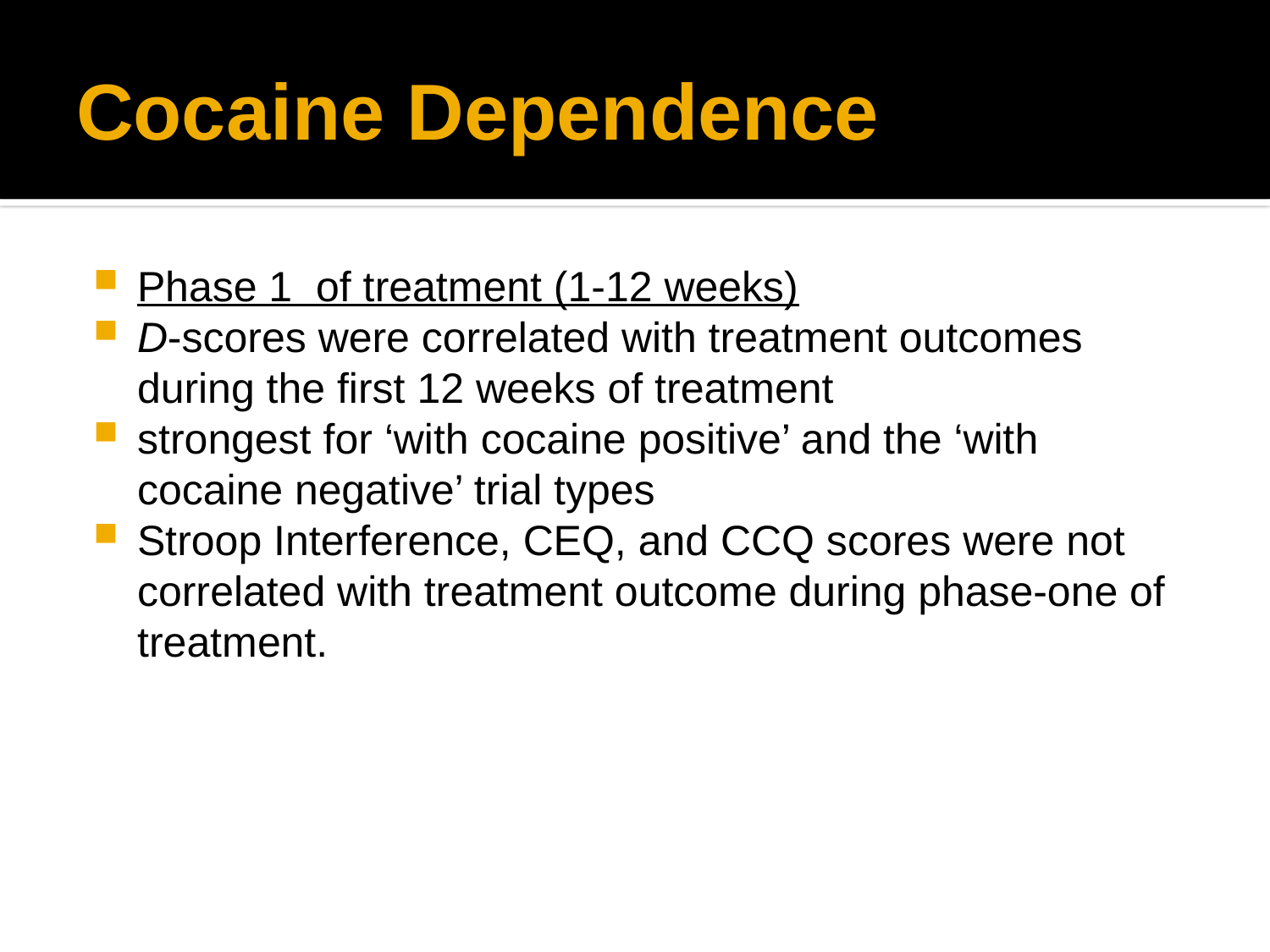

# Cocaine Dependence
Phase 1  of treatment (1-12 weeks)
D-scores were correlated with treatment outcomes during the first 12 weeks of treatment
strongest for ‘with cocaine positive’ and the ‘with cocaine negative’ trial types
Stroop Interference, CEQ, and CCQ scores were not correlated with treatment outcome during phase-one of treatment.